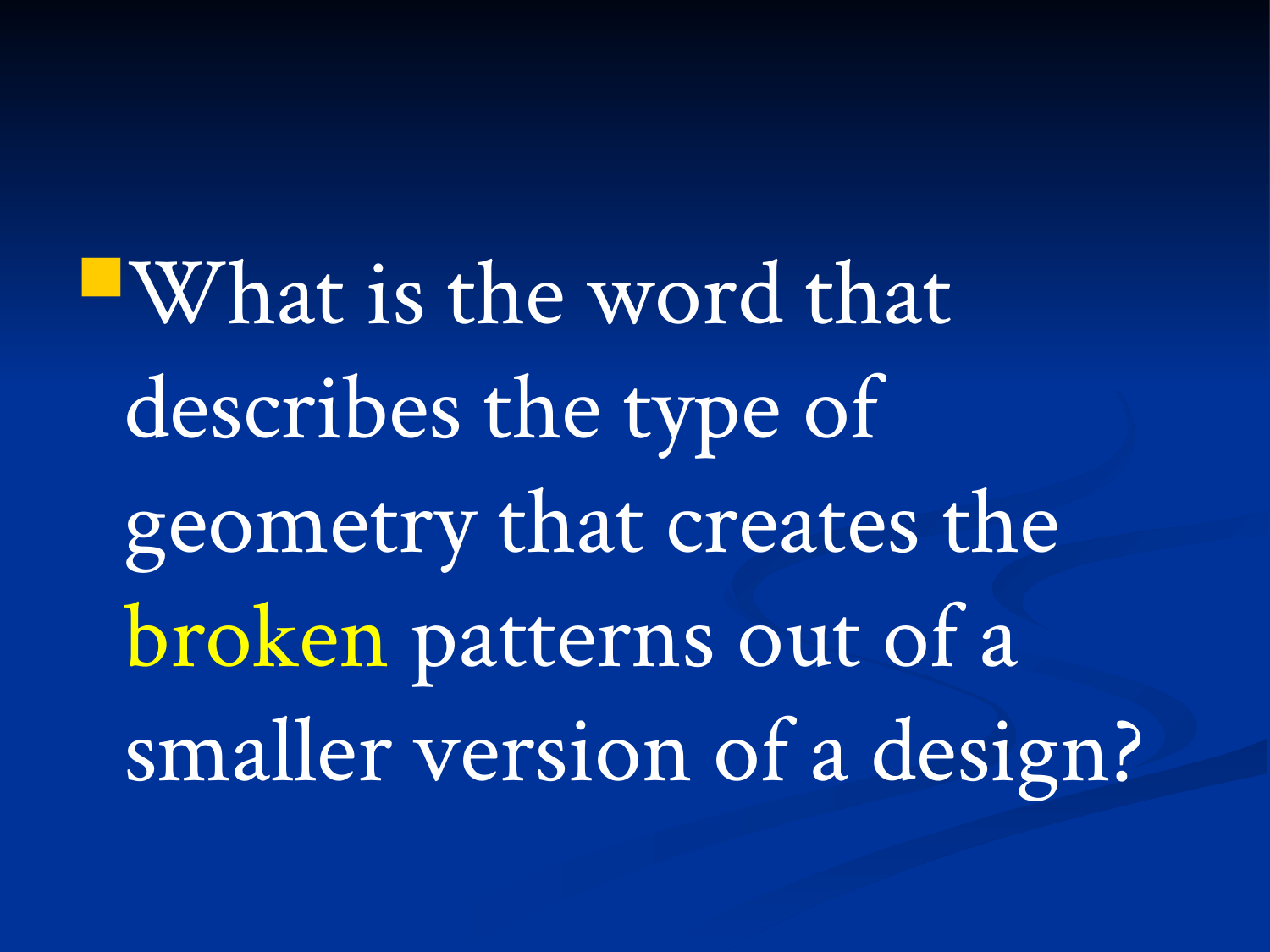

#
What is the word that describes the type of geometry that creates the broken patterns out of a smaller version of a design?